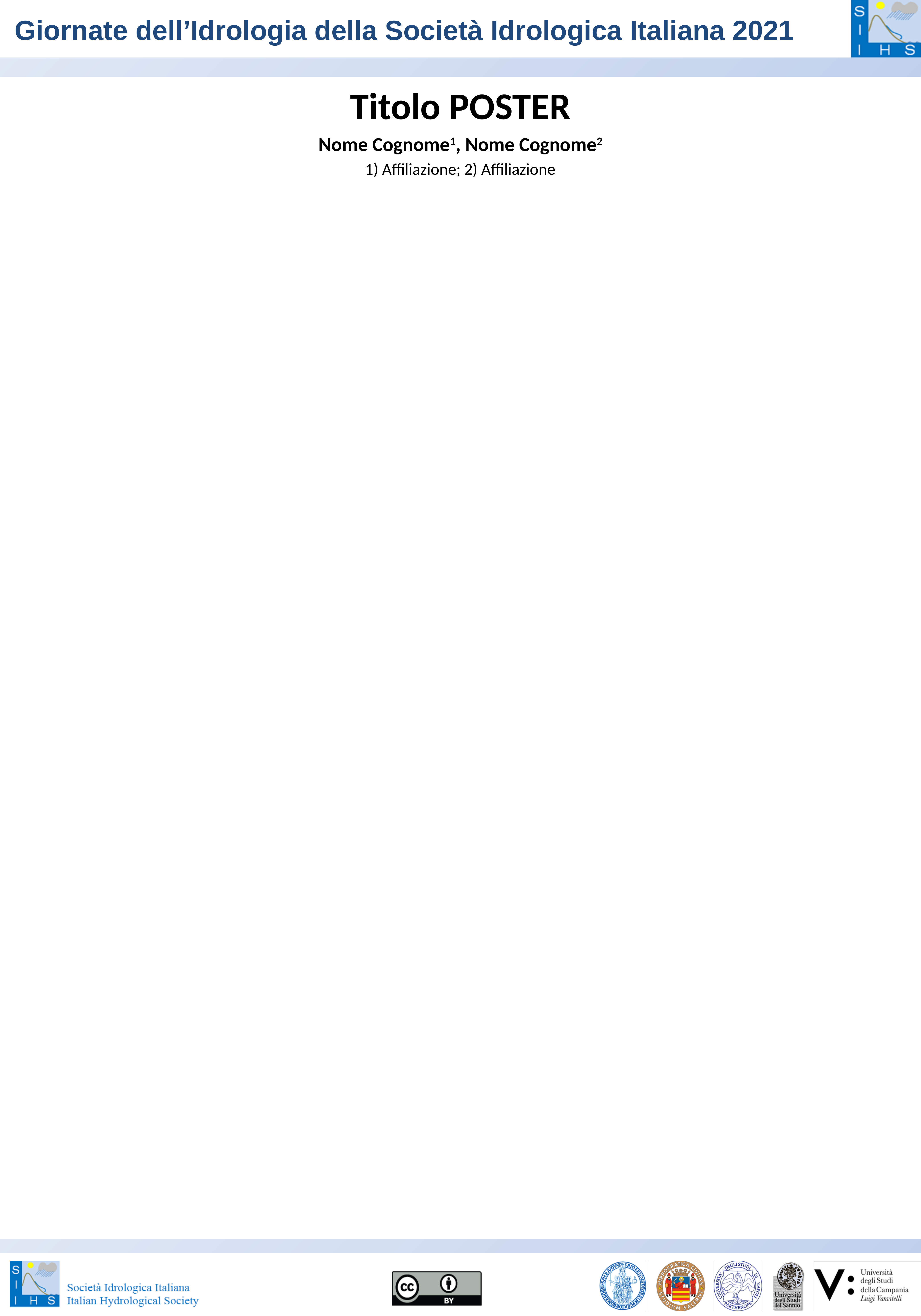

Titolo POSTER
Nome Cognome1, Nome Cognome2
1) Affiliazione; 2) Affiliazione